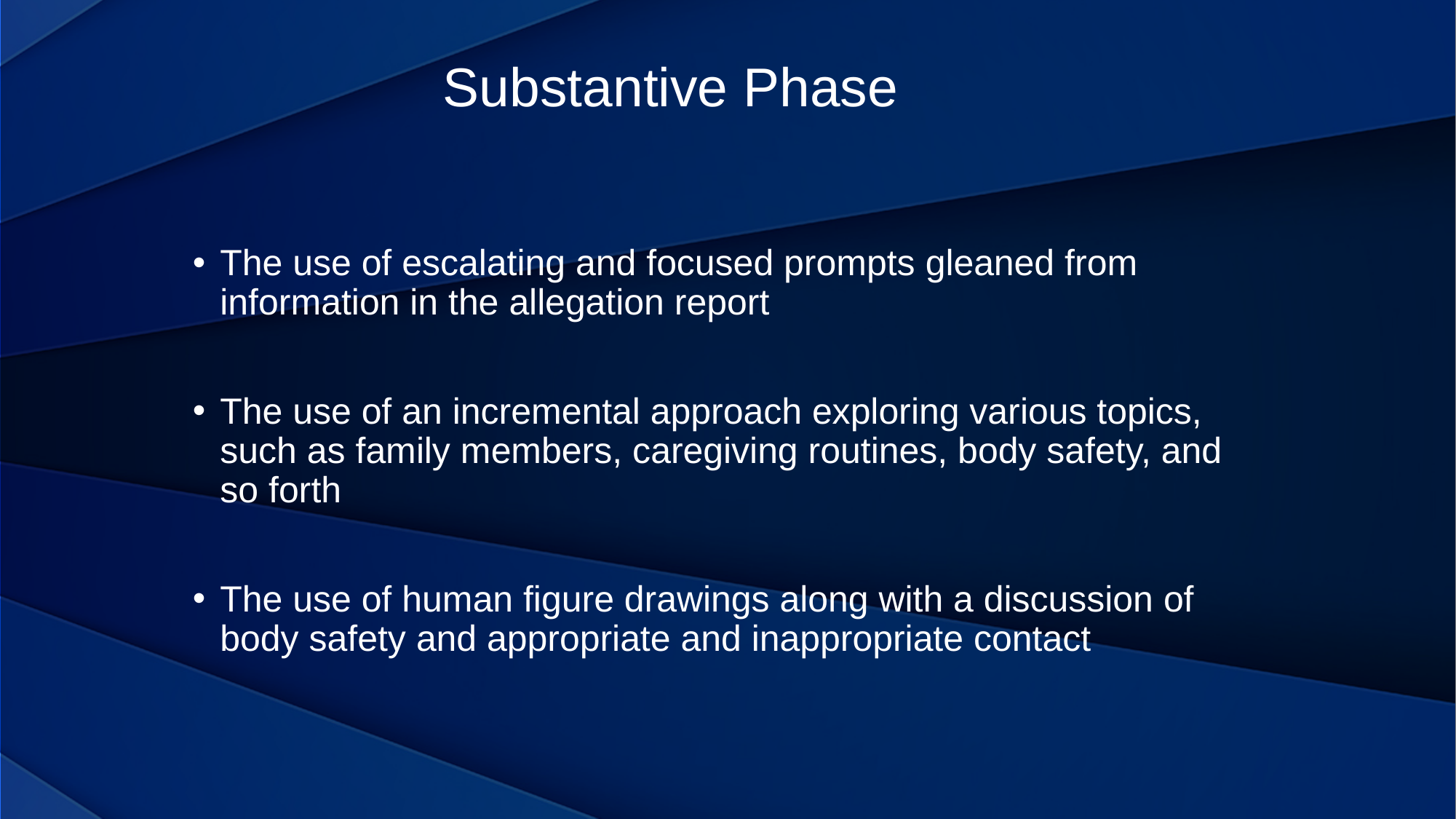

Substantive Phase
The use of escalating and focused prompts gleaned from information in the allegation report

The use of an incremental approach exploring various topics, such as family members, caregiving routines, body safety, and so forth

The use of human figure drawings along with a discussion of body safety and appropriate and inappropriate contact